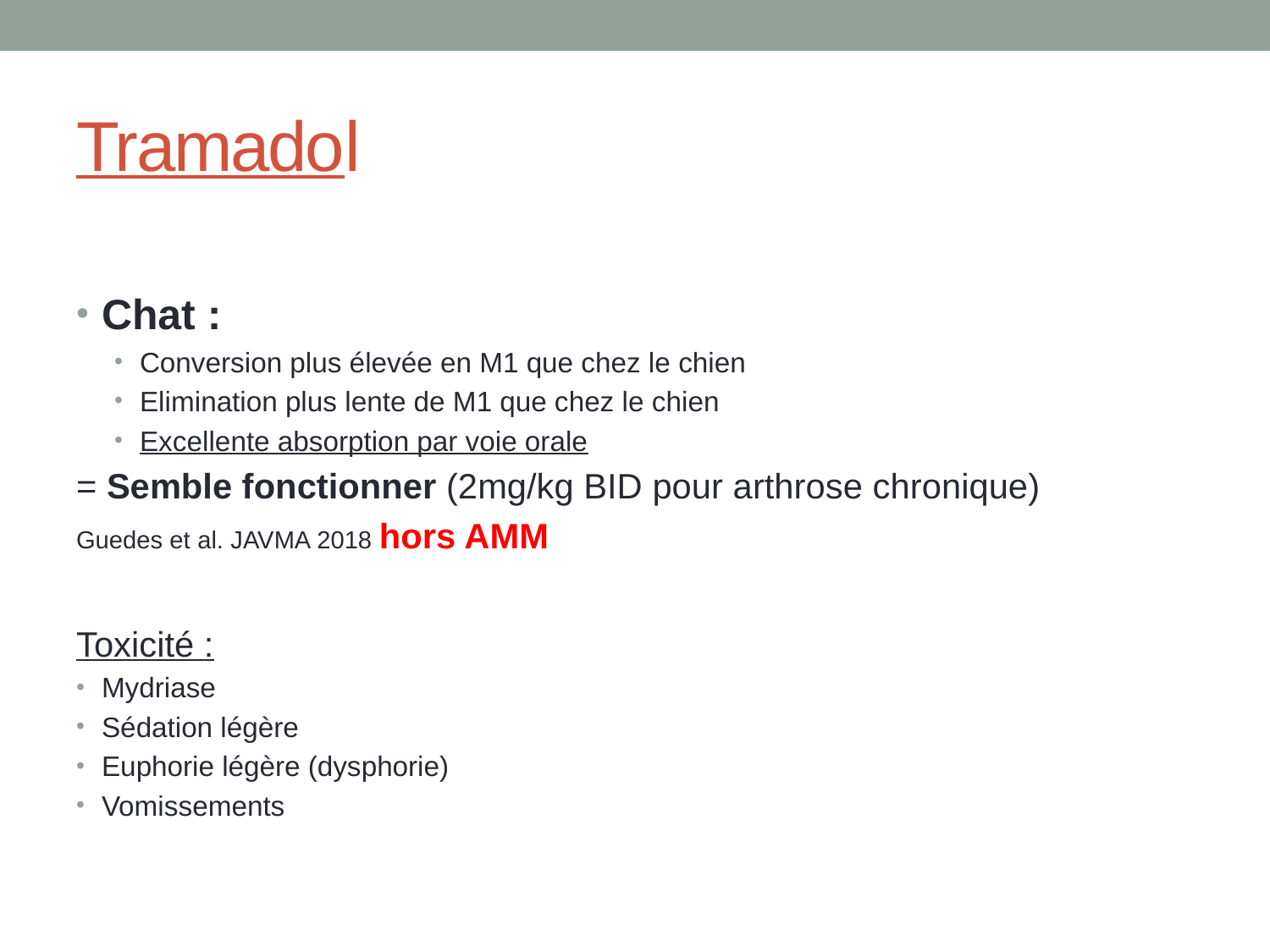

# Tramadol

Chat :
Conversion plus élevée en M1 que chez le chien
Elimination plus lente de M1 que chez le chien
Excellente absorption par voie orale
= Semble fonctionner (2mg/kg BID pour arthrose chronique)
Guedes et al. JAVMA 2018 hors AMM

Toxicité :
Mydriase
Sédation légère
Euphorie légère (dysphorie)
Vomissements